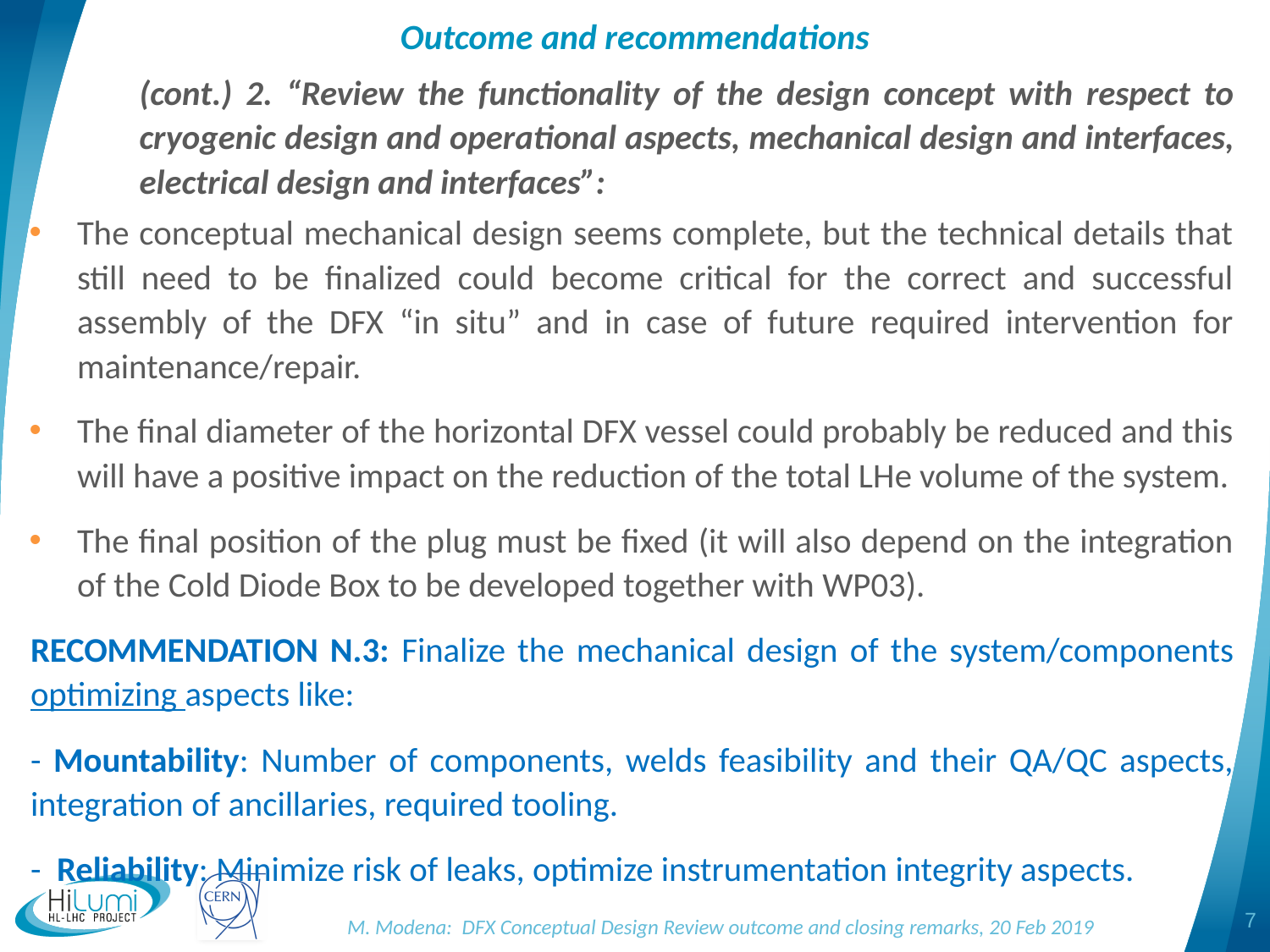

# Outcome and recommendations
	(cont.) 2. “Review the functionality of the design concept with respect to 	cryogenic design and operational aspects, mechanical design and interfaces, 	electrical design and interfaces”:
The conceptual mechanical design seems complete, but the technical details that still need to be finalized could become critical for the correct and successful assembly of the DFX “in situ” and in case of future required intervention for maintenance/repair.
The final diameter of the horizontal DFX vessel could probably be reduced and this will have a positive impact on the reduction of the total LHe volume of the system.
The final position of the plug must be fixed (it will also depend on the integration of the Cold Diode Box to be developed together with WP03).
RECOMMENDATION N.3: Finalize the mechanical design of the system/components optimizing aspects like:
	- Mountability: Number of components, welds feasibility and their QA/QC aspects, integration of ancillaries, required tooling.
	-  Reliability: Minimize risk of leaks, optimize instrumentation integrity aspects.

7
M. Modena:  DFX Conceptual Design Review outcome and closing remarks, 20 Feb 2019